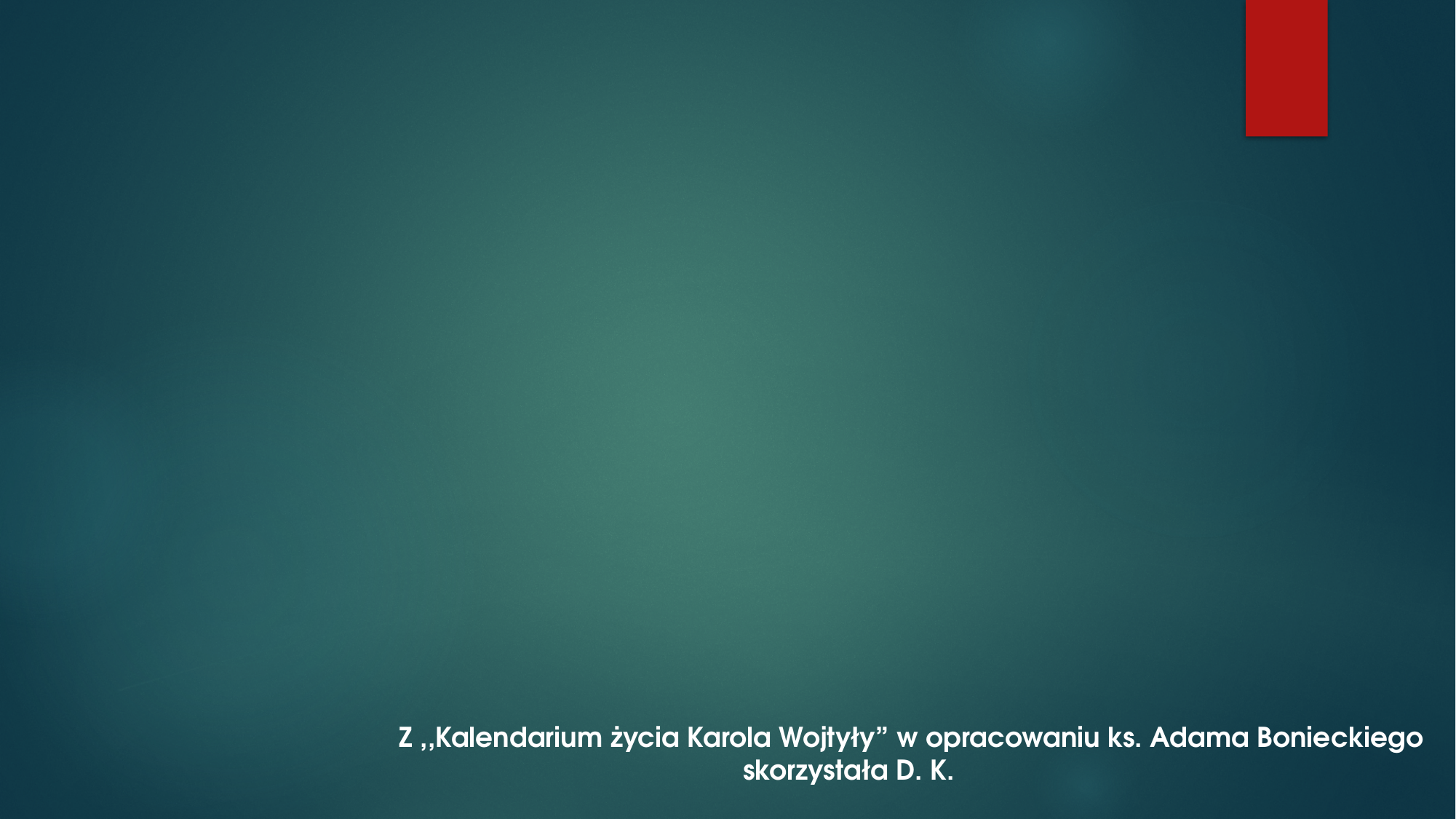

Z ,,Kalendarium życia Karola Wojtyły” w opracowaniu ks. Adama Bonieckiego
                                             skorzystała D. K.